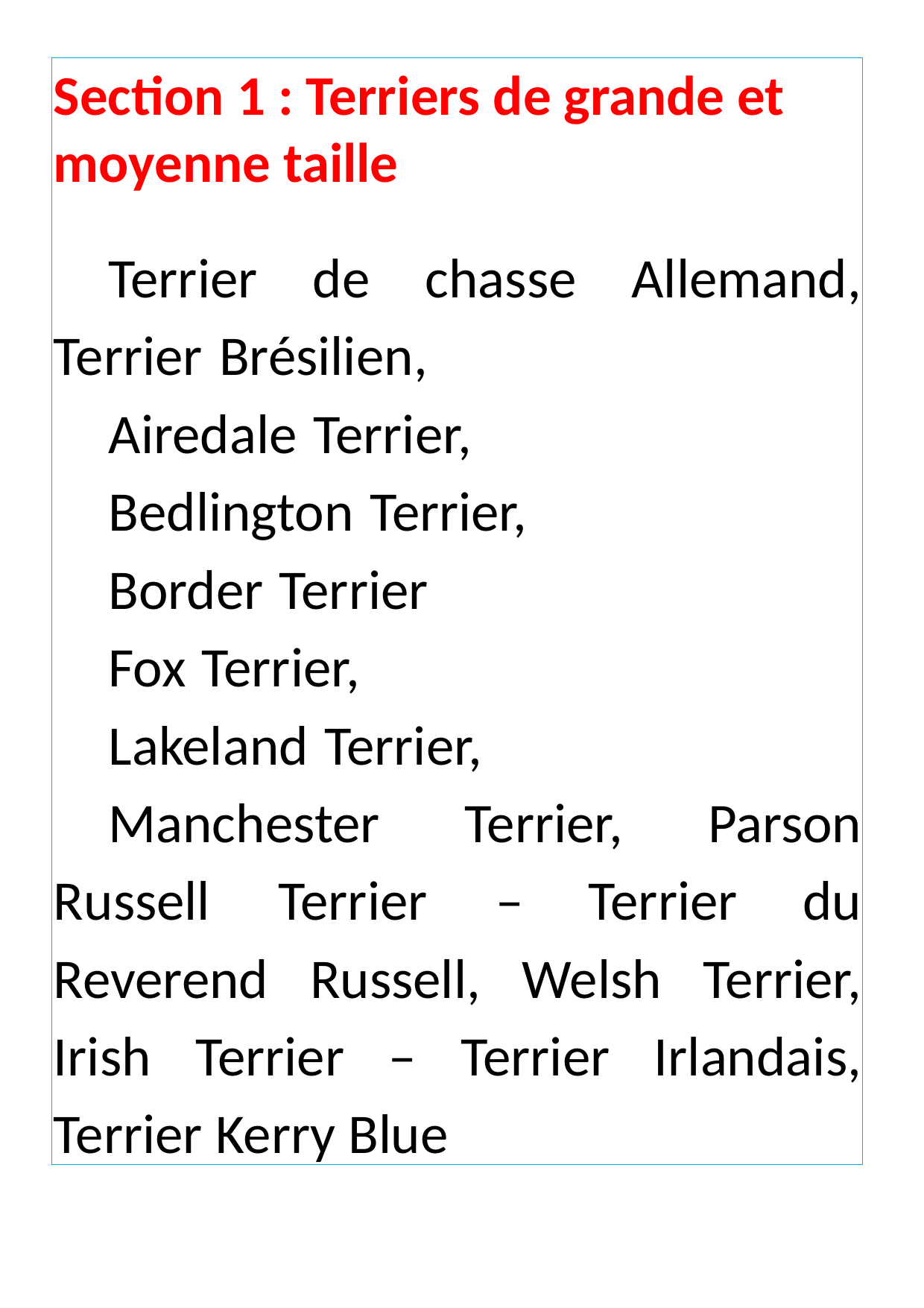

Section 1 : Terriers de grande et moyenne taille

Terrier de chasse Allemand, Terrier Brésilien,
Airedale Terrier,
Bedlington Terrier,
Border Terrier
Fox Terrier,
Lakeland Terrier,
Manchester Terrier, Parson Russell Terrier – Terrier du Reverend Russell, Welsh Terrier, Irish Terrier – Terrier Irlandais, Terrier Kerry Blue